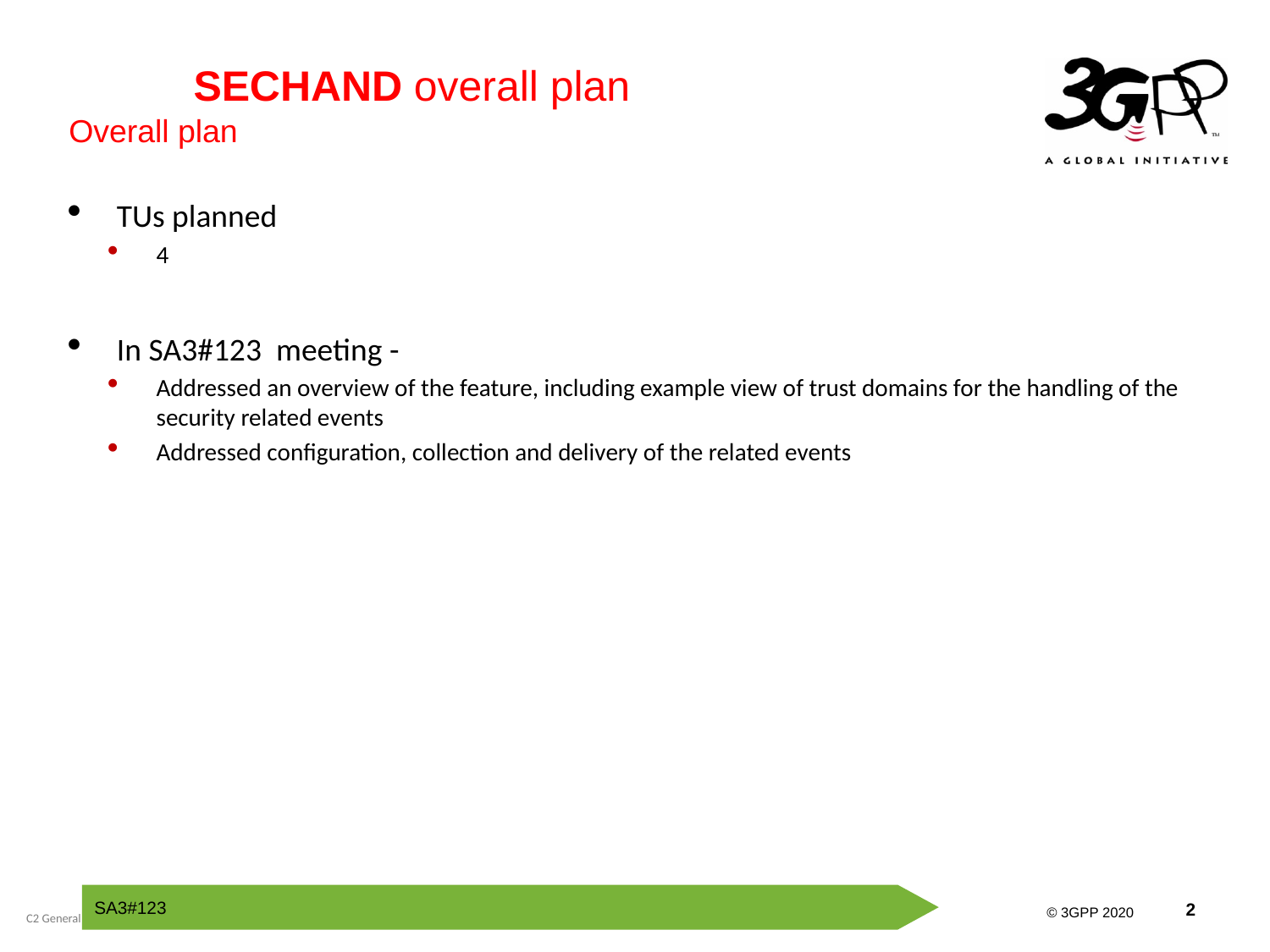

SECHAND overall plan
Overall plan

TUs planned
4

In SA3#123  meeting -
Addressed an overview of the feature, including example view of trust domains for the handling of the security related events
Addressed configuration, collection and delivery of the related events